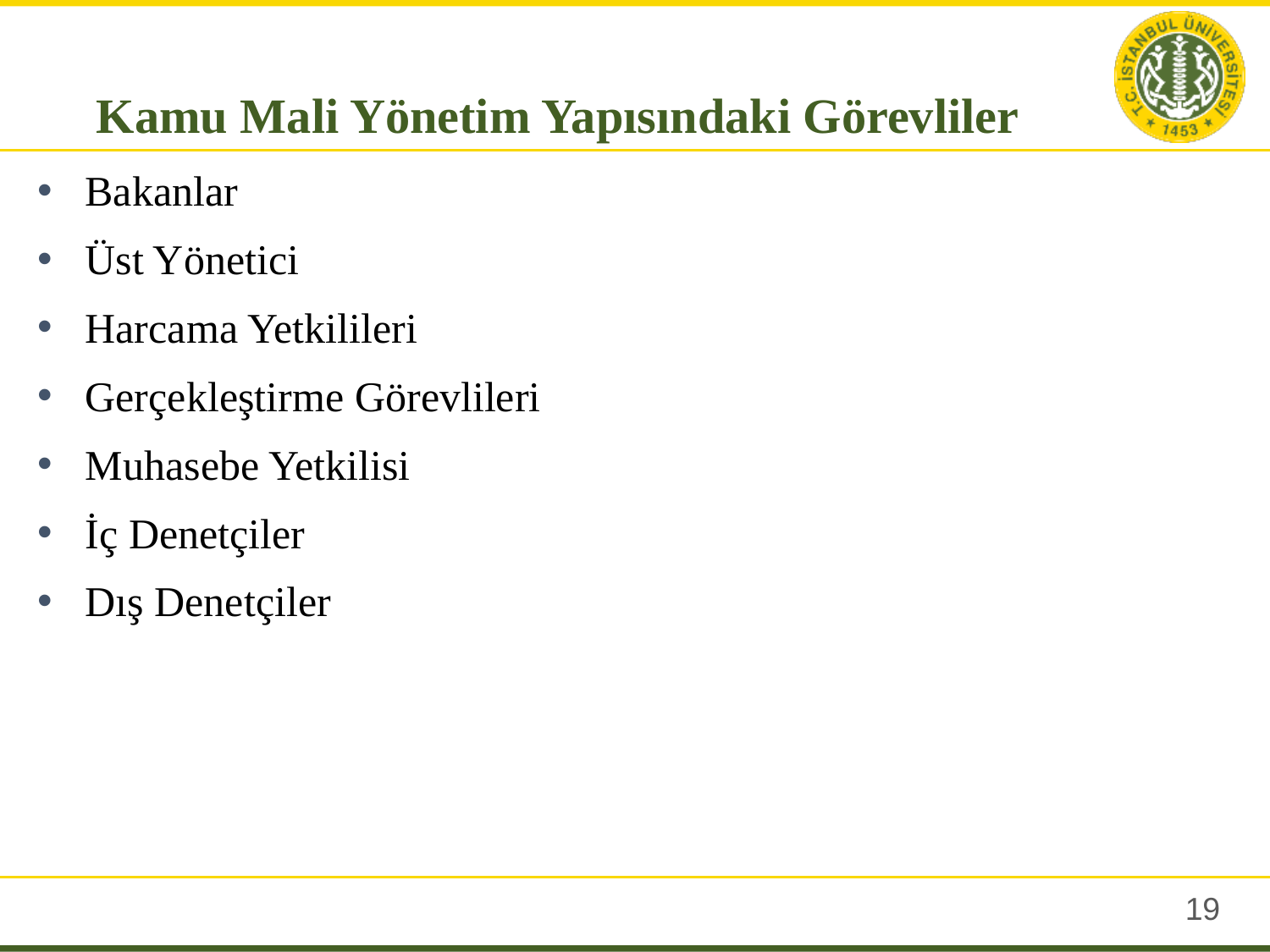

Kamu Mali Yönetim Yapısındaki Görevliler
Bakanlar
Üst Yönetici
Harcama Yetkilileri
Gerçekleştirme Görevlileri
Muhasebe Yetkilisi
İç Denetçiler
Dış Denetçiler

19